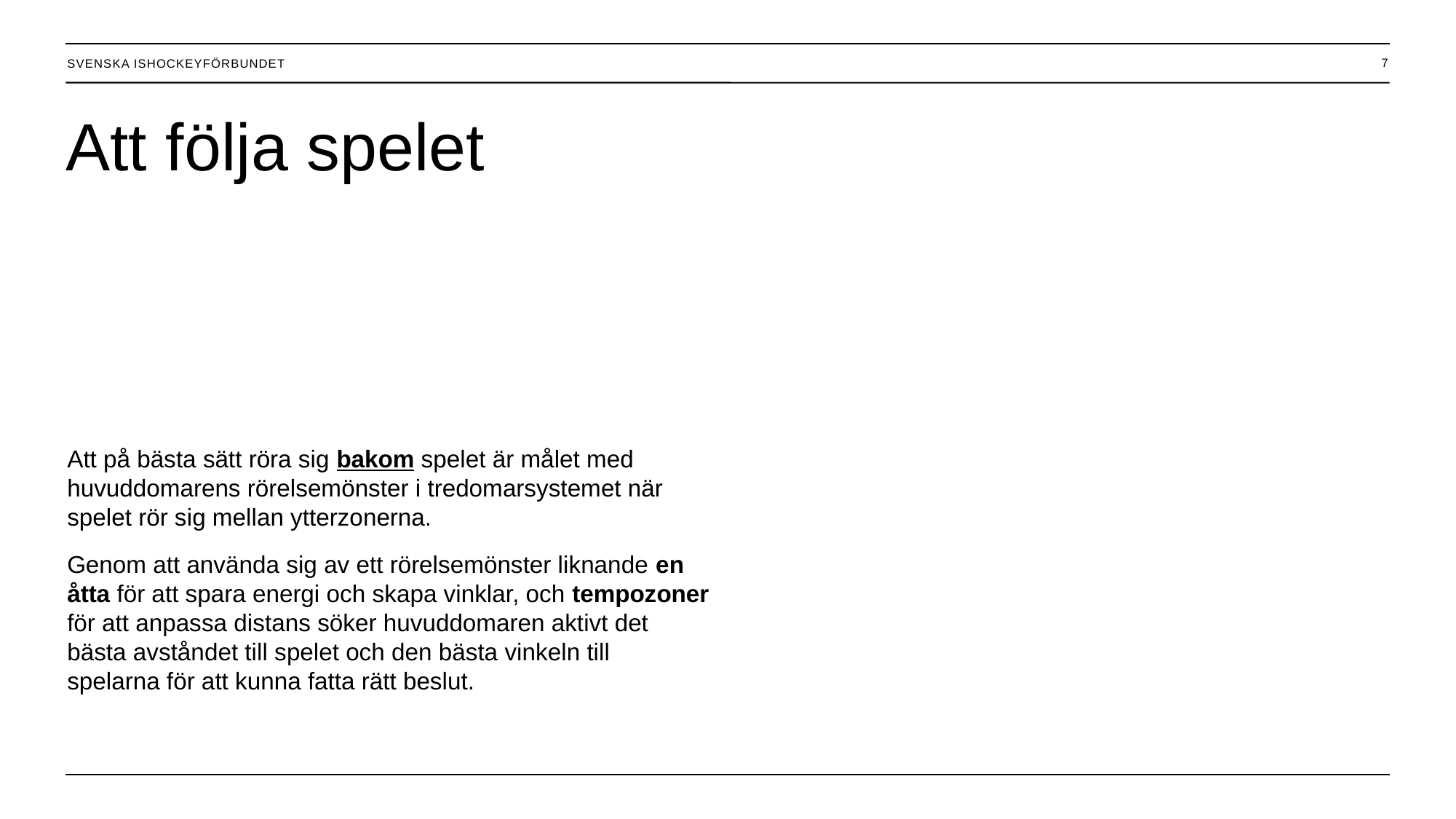

7
# Att följa spelet
Att på bästa sätt röra sig bakom spelet är målet med huvuddomarens rörelsemönster i tredomarsystemet när spelet rör sig mellan ytterzonerna.
Genom att använda sig av ett rörelsemönster liknande en åtta för att spara energi och skapa vinklar, och tempozoner för att anpassa distans söker huvuddomaren aktivt det bästa avståndet till spelet och den bästa vinkeln till spelarna för att kunna fatta rätt beslut.